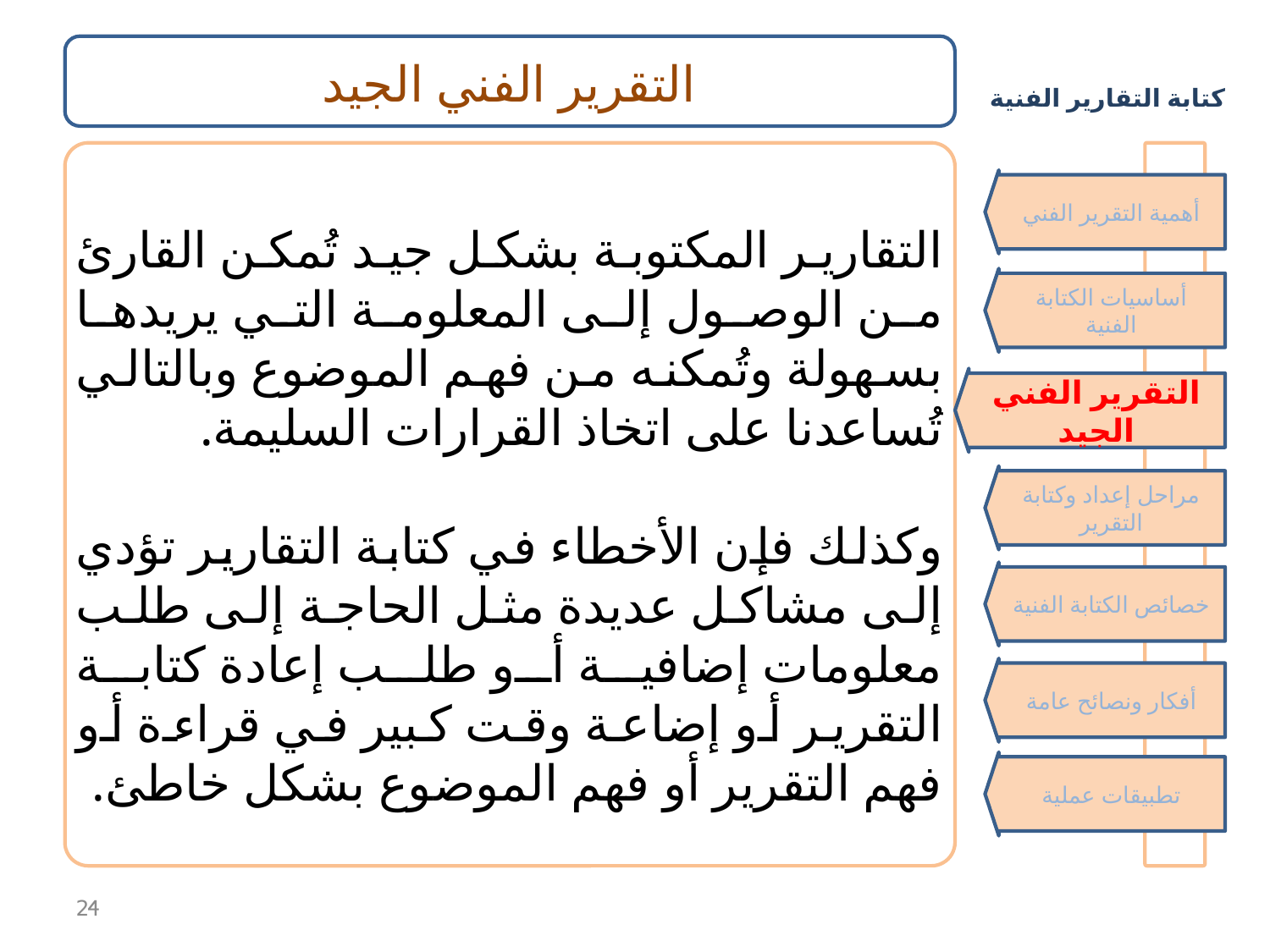

التقرير الفني الجيد

التقارير المكتوبة بشكل جيد تُمكن القارئ من الوصول إلى المعلومة التي يريدها بسهولة وتُمكنه من فهم الموضوع وبالتالي تُساعدنا على اتخاذ القرارات السليمة.

وكذلك فإن الأخطاء في كتابة التقارير تؤدي إلى مشاكل عديدة مثل الحاجة إلى طلب معلومات إضافية أو طلب إعادة كتابة التقرير أو إضاعة وقت كبير في قراءة أو فهم التقرير أو فهم الموضوع بشكل خاطئ.
أهمية التقرير الفني
أساسيات الكتابة الفنية
التقرير الفني الجيد
مراحل إعداد وكتابة التقرير
خصائص الكتابة الفنية
أفكار ونصائح عامة
تطبيقات عملية
24